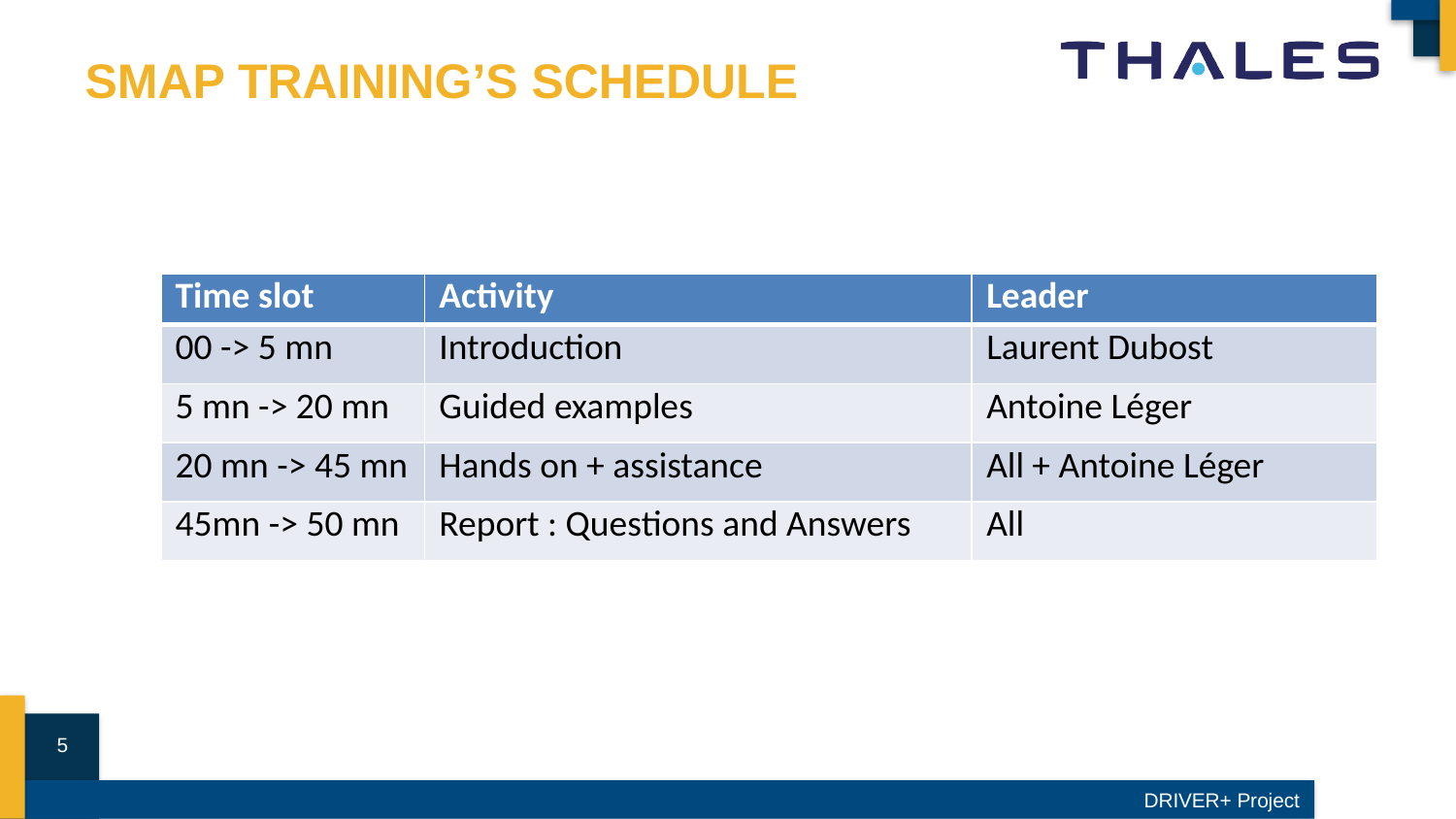

# SMAP Training’s Schedule

| Time slot | Activity | Leader |
| --- | --- | --- |
| 00 -> 5 mn | Introduction | Laurent Dubost |
| 5 mn -> 20 mn | Guided examples | Antoine Léger |
| 20 mn -> 45 mn | Hands on + assistance | All + Antoine Léger |
| 45mn -> 50 mn | Report : Questions and Answers | All |
5
DRIVER+ Project